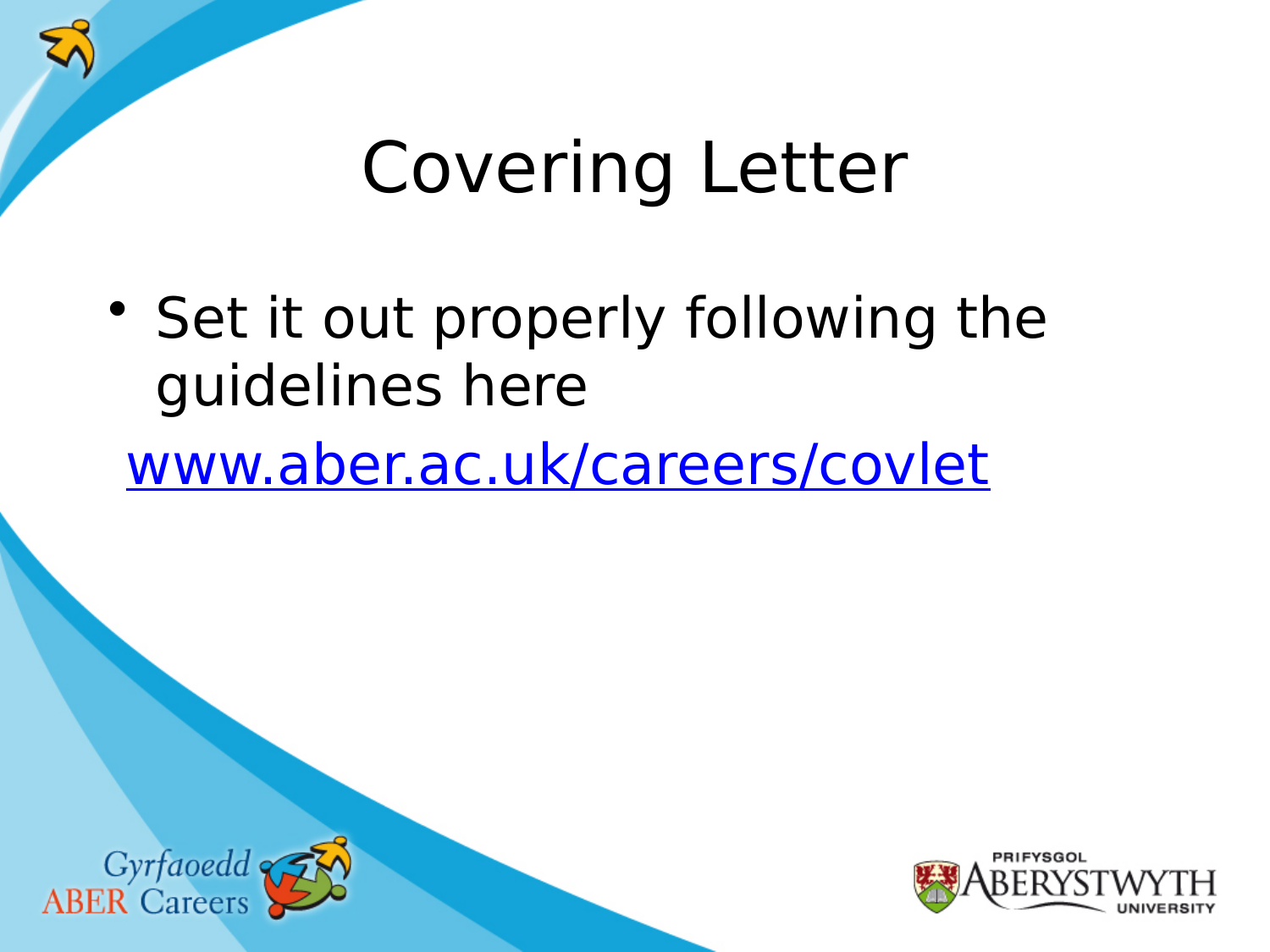

# Covering Letter
Set it out properly following the guidelines here
 www.aber.ac.uk/careers/covlet